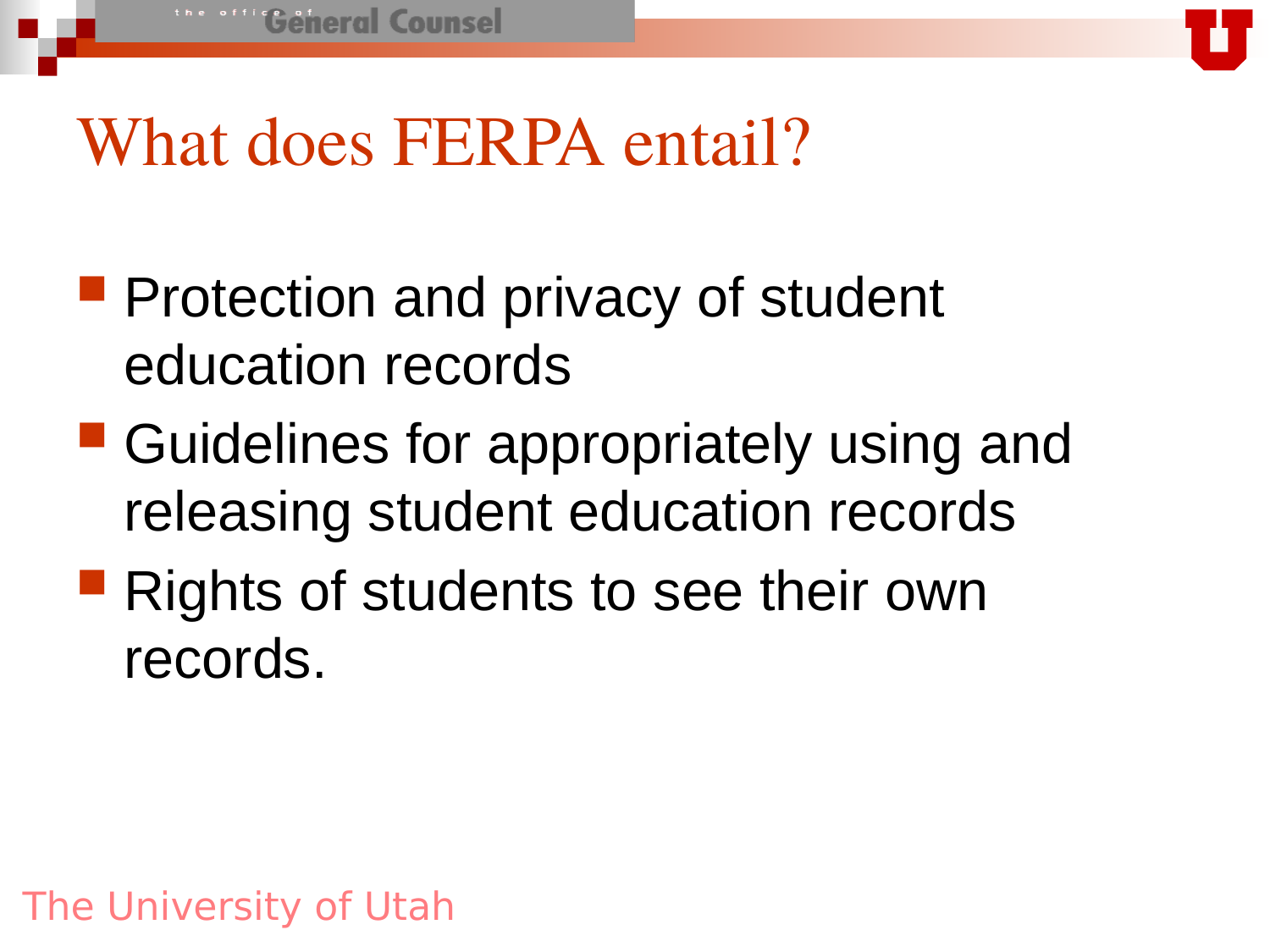

# What does FERPA entail?
Protection and privacy of student education records
Guidelines for appropriately using and releasing student education records
Rights of students to see their own records.